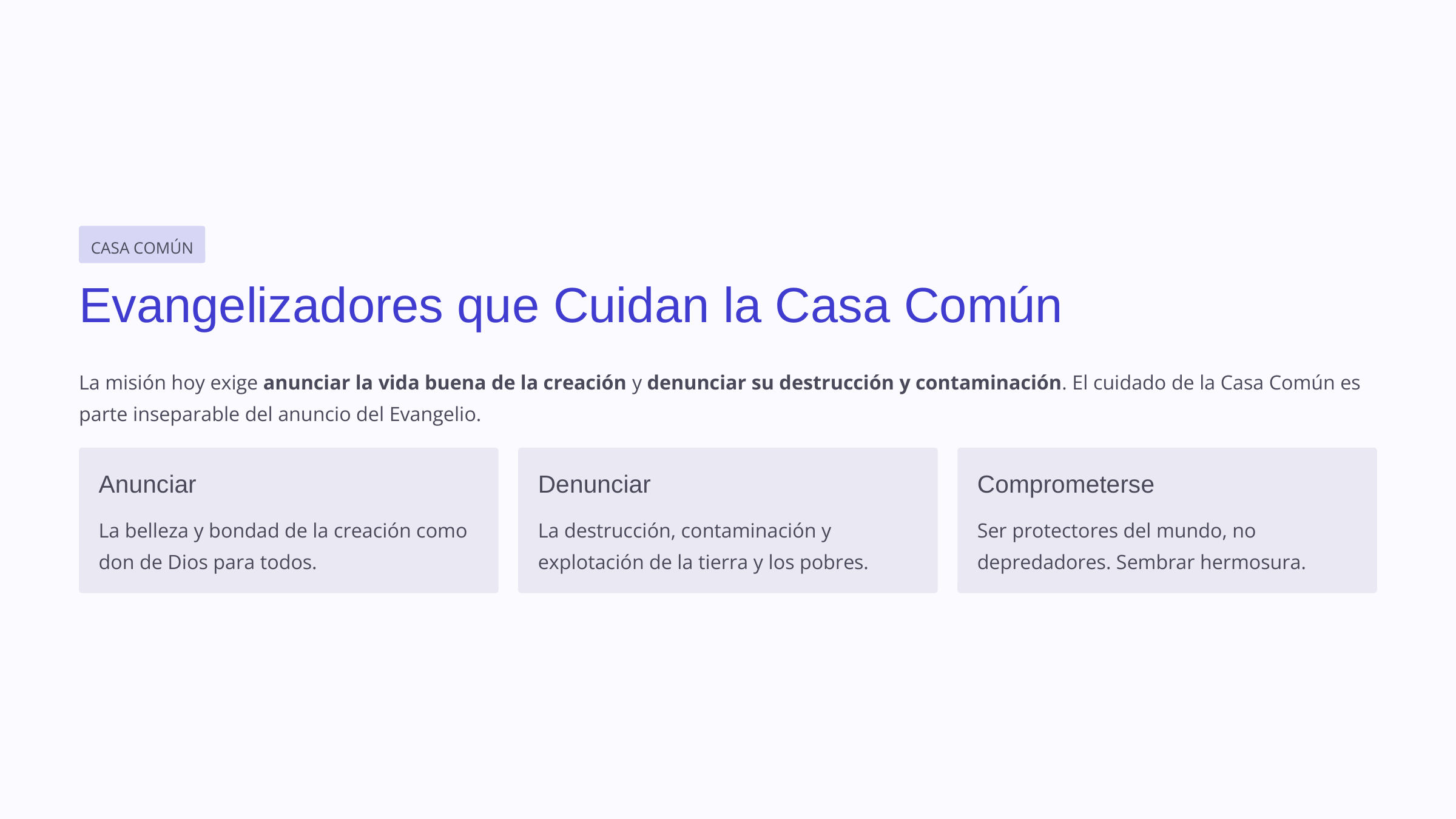

CASA COMÚN
Evangelizadores que Cuidan la Casa Común
La misión hoy exige anunciar la vida buena de la creación y denunciar su destrucción y contaminación. El cuidado de la Casa Común es parte inseparable del anuncio del Evangelio.

Anunciar
Denunciar
Comprometerse
La belleza y bondad de la creación como don de Dios para todos.
La destrucción, contaminación y explotación de la tierra y los pobres.
Ser protectores del mundo, no depredadores. Sembrar hermosura.